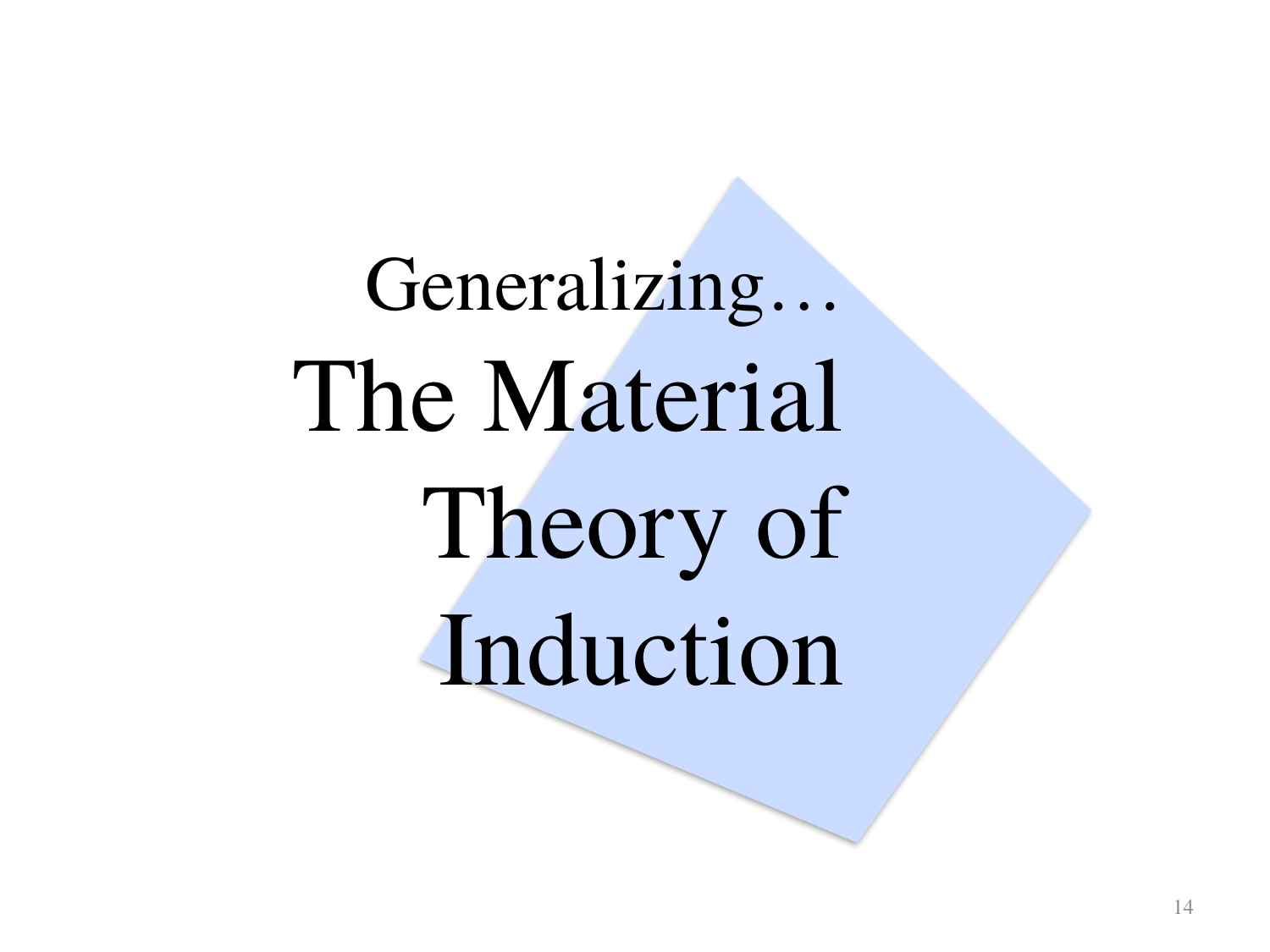

# Generalizing… The Material Theory of Induction
14